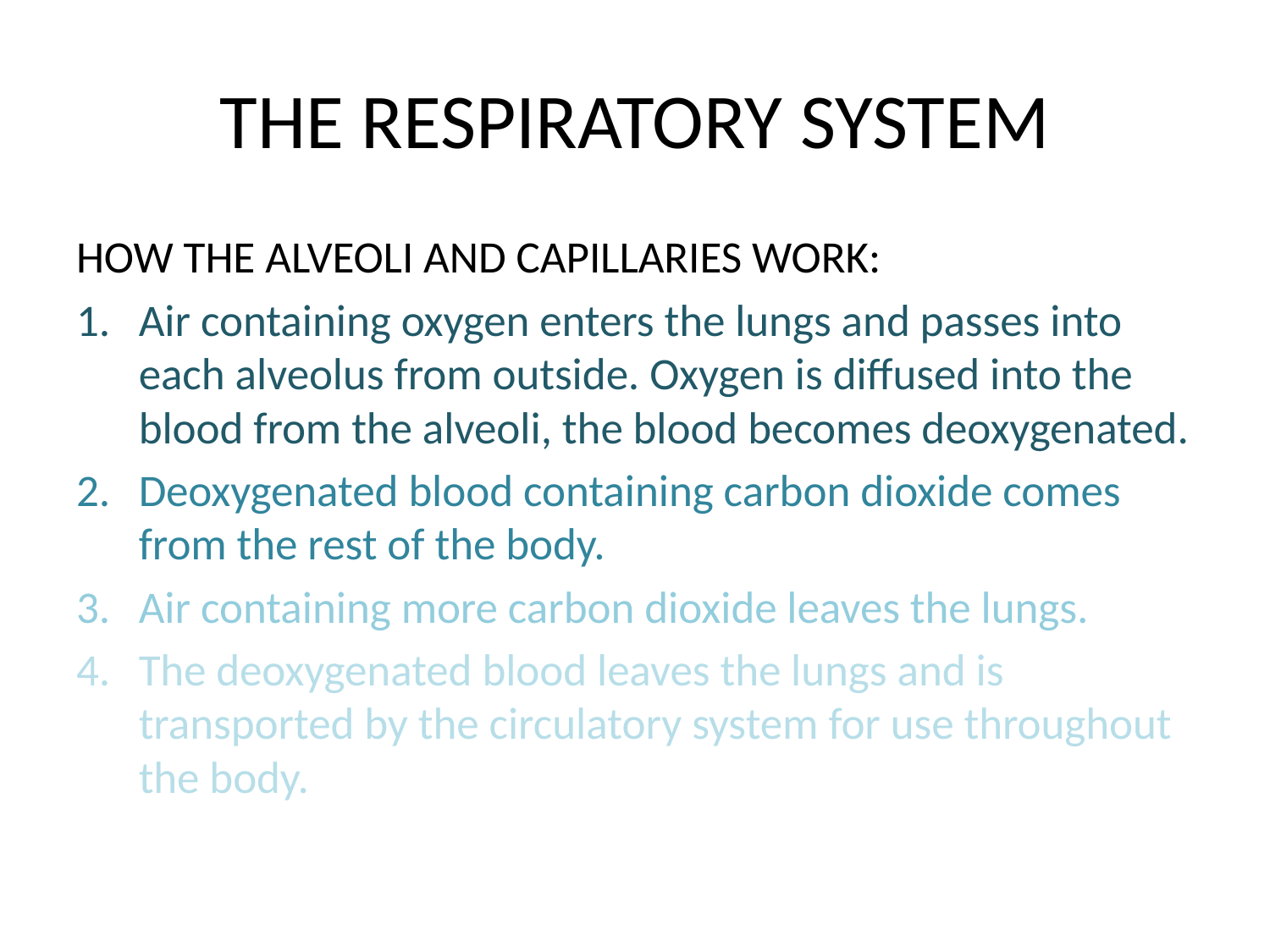

# THE RESPIRATORY SYSTEM
HOW THE ALVEOLI AND CAPILLARIES WORK:
Air containing oxygen enters the lungs and passes into each alveolus from outside. Oxygen is diffused into the blood from the alveoli, the blood becomes deoxygenated.
Deoxygenated blood containing carbon dioxide comes from the rest of the body.
Air containing more carbon dioxide leaves the lungs.
The deoxygenated blood leaves the lungs and is transported by the circulatory system for use throughout the body.